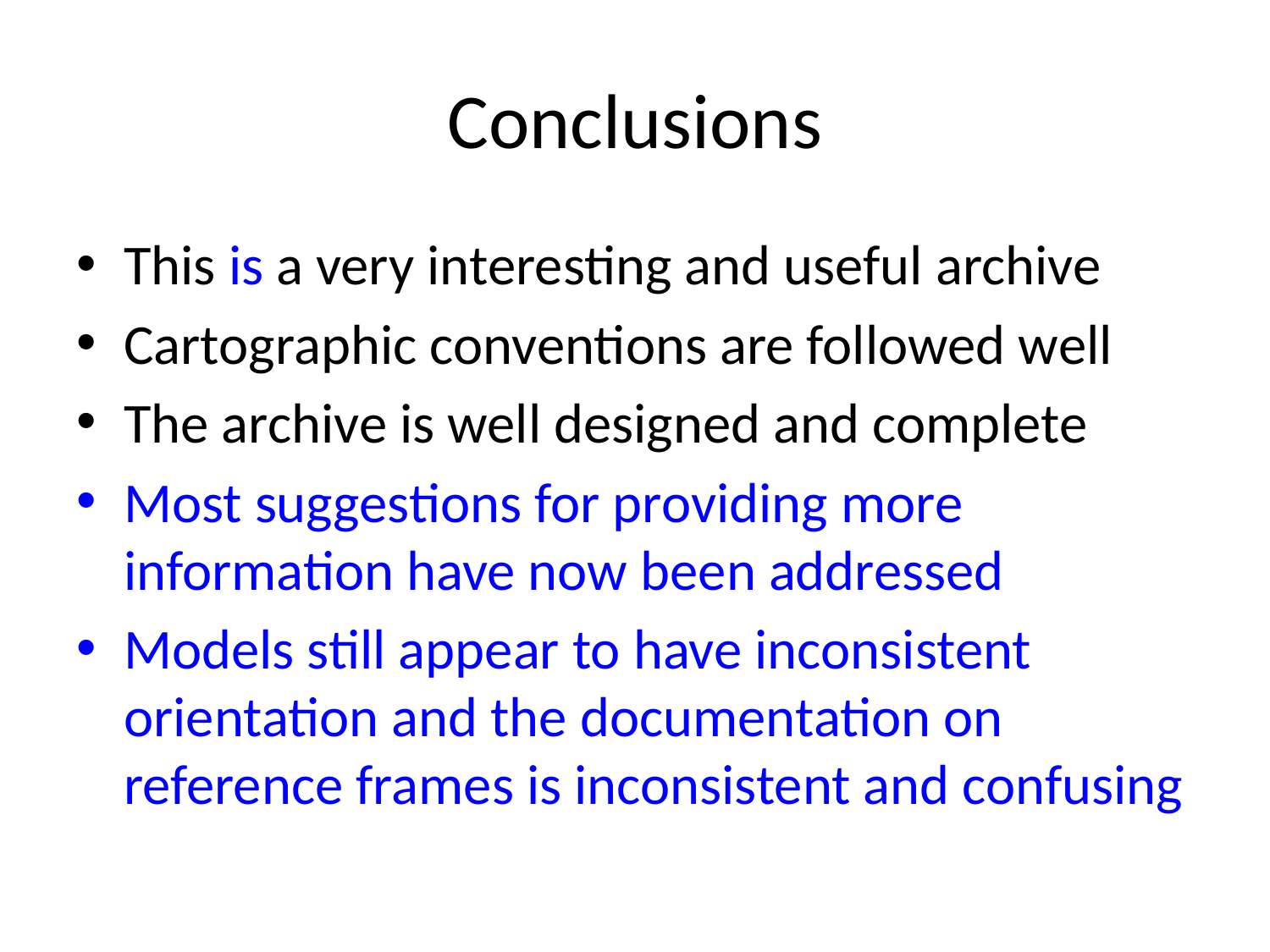

# Conclusions
This is a very interesting and useful archive
Cartographic conventions are followed well
The archive is well designed and complete
Most suggestions for providing more information have now been addressed
Models still appear to have inconsistent orientation and the documentation on reference frames is inconsistent and confusing